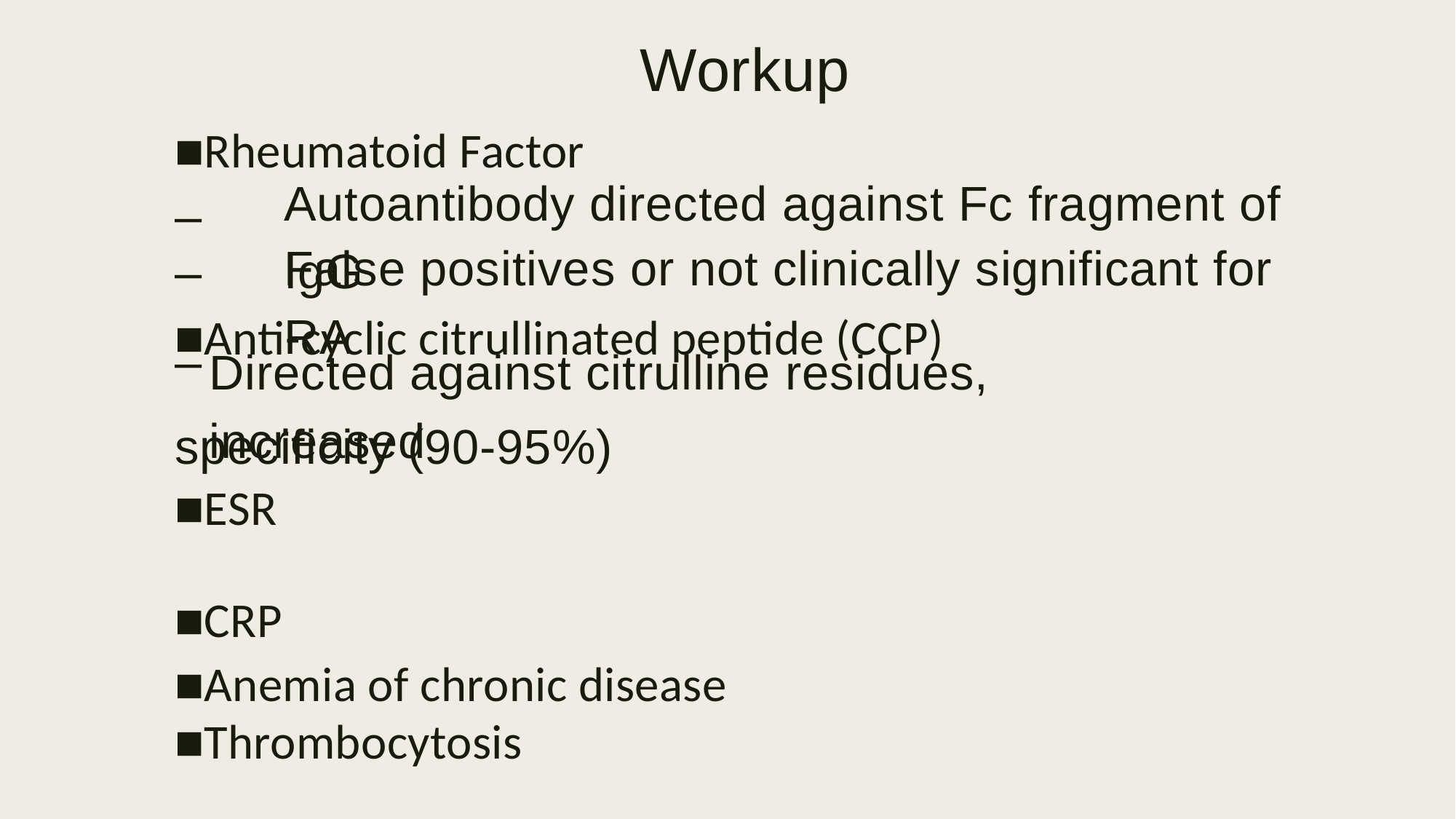

Workup
■Rheumatoid Factor
–
–
■Anti-cyclic citrullinated peptide (CCP)
–
specificity (90-95%)
■ESR

■Anemia of chronic disease
Autoantibody directed against Fc fragment of IgG
False positives or not clinically significant for RA
Directed against citrulline residues, increased
■CRP
■Thrombocytosis